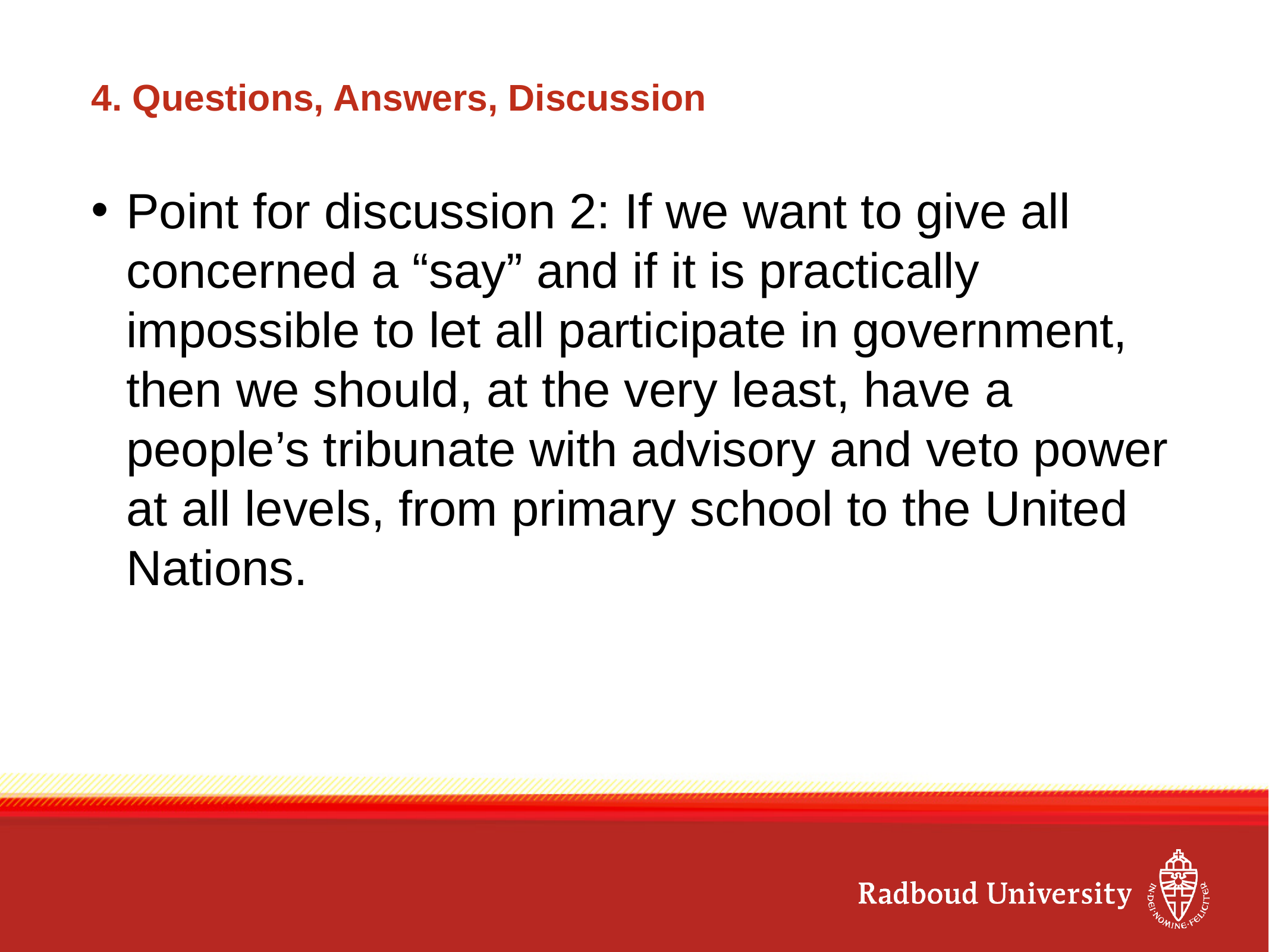

# 4. Questions, Answers, Discussion
Point for discussion 2: If we want to give all concerned a “say” and if it is practically impossible to let all participate in government, then we should, at the very least, have a people’s tribunate with advisory and veto power at all levels, from primary school to the United Nations.